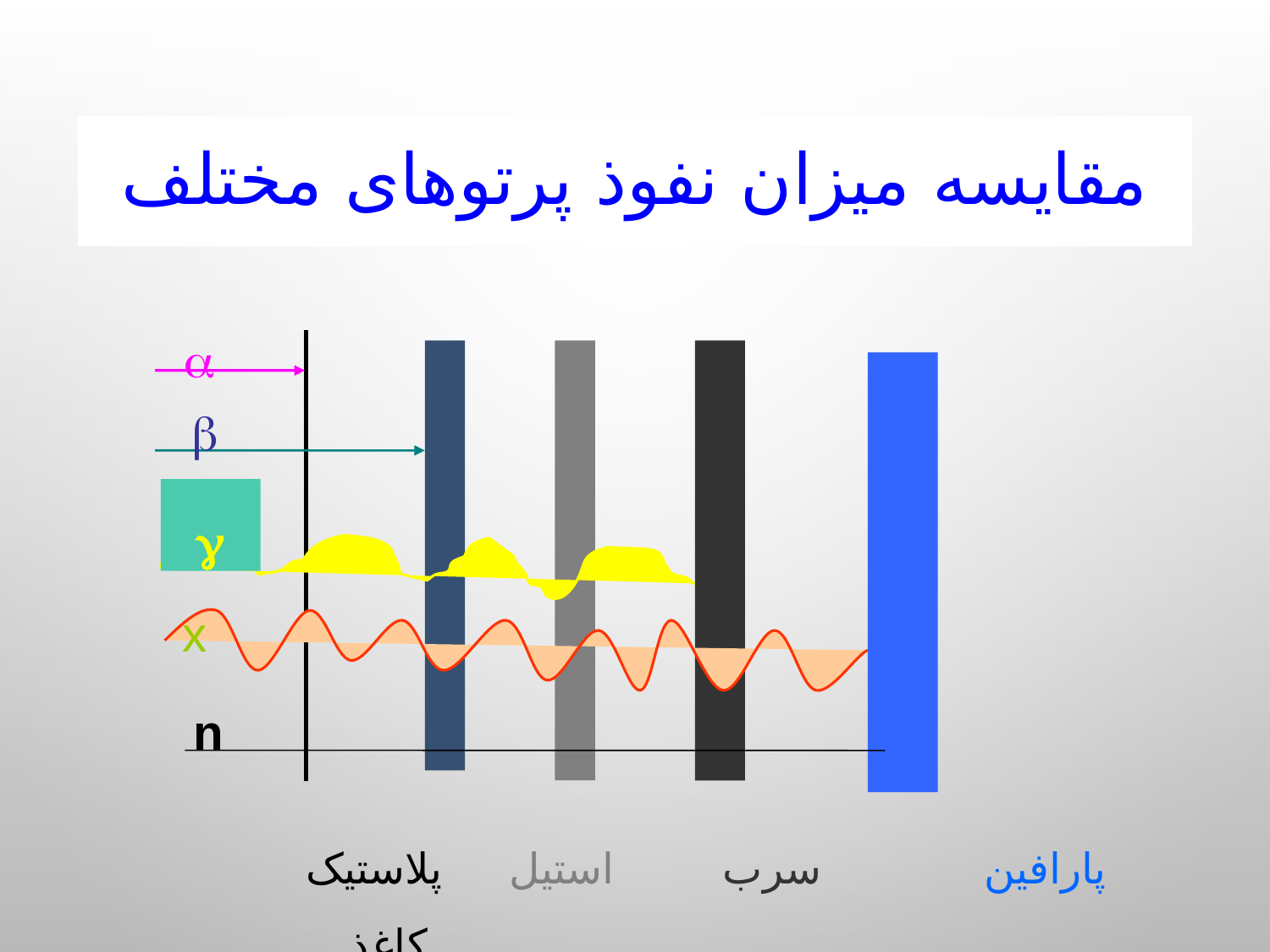

# مقايسه ميزان نفوذ پرتوهای مختلف
α

β

γ

x

n

پارافين            سرب        استيل     پلاستيک    کاغذ